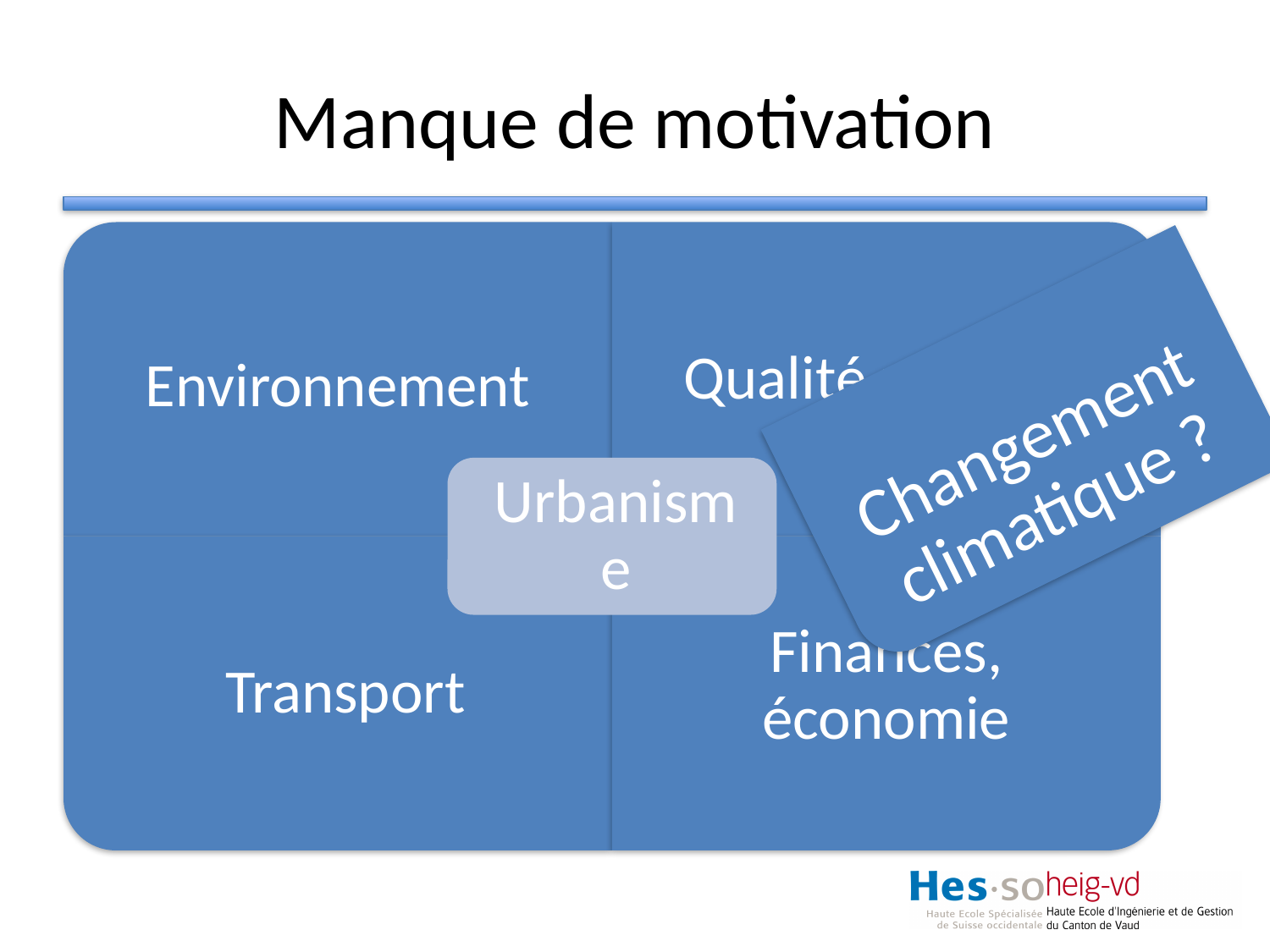

# Manque de motivation
Environnement
Qualité urbaine
Transport
Finances, économie
Urbanisme

Changement climatique ?